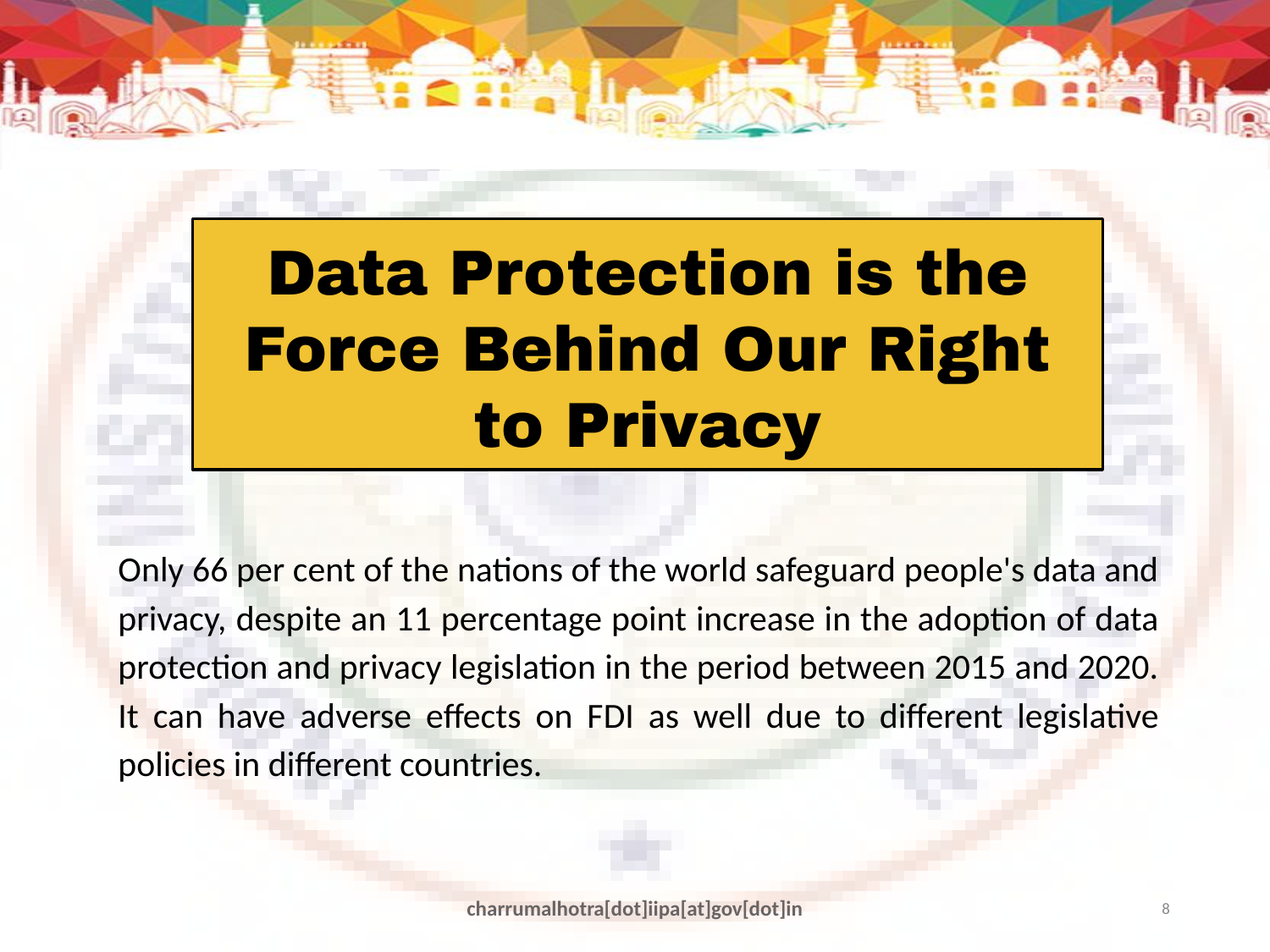

Data Protection is the Force Behind Our Right to Privacy
Only 66 per cent of the nations of the world safeguard people's data and privacy, despite an 11 percentage point increase in the adoption of data protection and privacy legislation in the period between 2015 and 2020. It can have adverse effects on FDI as well due to different legislative policies in different countries.
charrumalhotra[dot]iipa[at]gov[dot]in
8